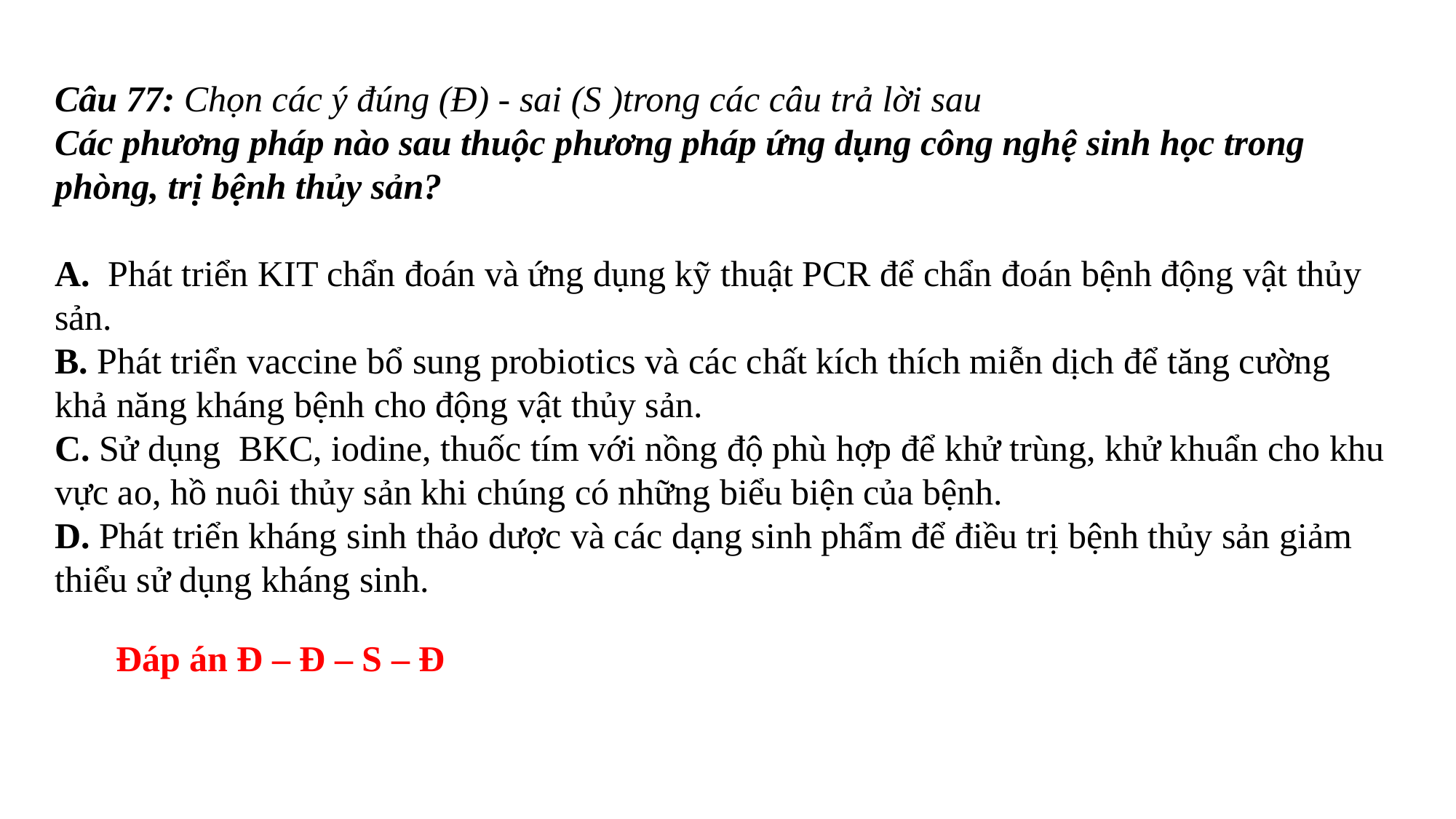

Câu 77: Chọn các ý đúng (Đ) - sai (S )trong các câu trả lời sau
Các phương pháp nào sau thuộc phương pháp ứng dụng công nghệ sinh học trong phòng, trị bệnh thủy sản?

A.  Phát triển KIT chẩn đoán và ứng dụng kỹ thuật PCR để chẩn đoán bệnh động vật thủy sản.
B. Phát triển vaccine bổ sung probiotics và các chất kích thích miễn dịch để tăng cường khả năng kháng bệnh cho động vật thủy sản.
C. Sử dụng  BKC, iodine, thuốc tím với nồng độ phù hợp để khử trùng, khử khuẩn cho khu vực ao, hồ nuôi thủy sản khi chúng có những biểu biện của bệnh.
D. Phát triển kháng sinh thảo dược và các dạng sinh phẩm để điều trị bệnh thủy sản giảm thiểu sử dụng kháng sinh.
Đáp án Đ – Đ – S – Đ